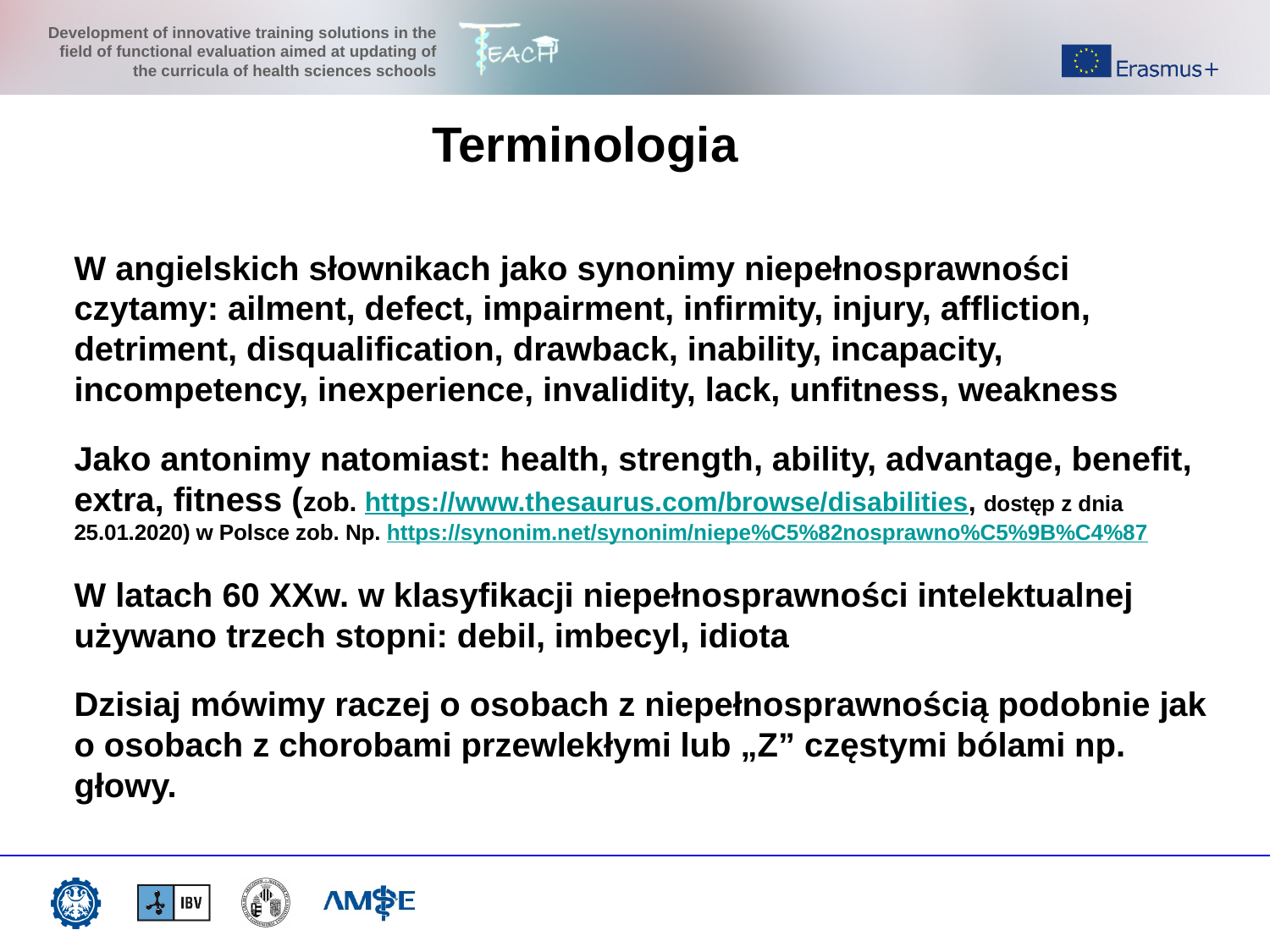

Terminologia
W angielskich słownikach jako synonimy niepełnosprawności czytamy: ailment, defect, impairment, infirmity, injury, affliction, detriment, disqualification, drawback, inability, incapacity, incompetency, inexperience, invalidity, lack, unfitness, weakness
Jako antonimy natomiast: health, strength, ability, advantage, benefit, extra, fitness (zob. https://www.thesaurus.com/browse/disabilities, dostęp z dnia 25.01.2020) w Polsce zob. Np. https://synonim.net/synonim/niepe%C5%82nosprawno%C5%9B%C4%87
W latach 60 XXw. w klasyfikacji niepełnosprawności intelektualnej używano trzech stopni: debil, imbecyl, idiota
Dzisiaj mówimy raczej o osobach z niepełnosprawnością podobnie jak o osobach z chorobami przewlekłymi lub „Z” częstymi bólami np. głowy.